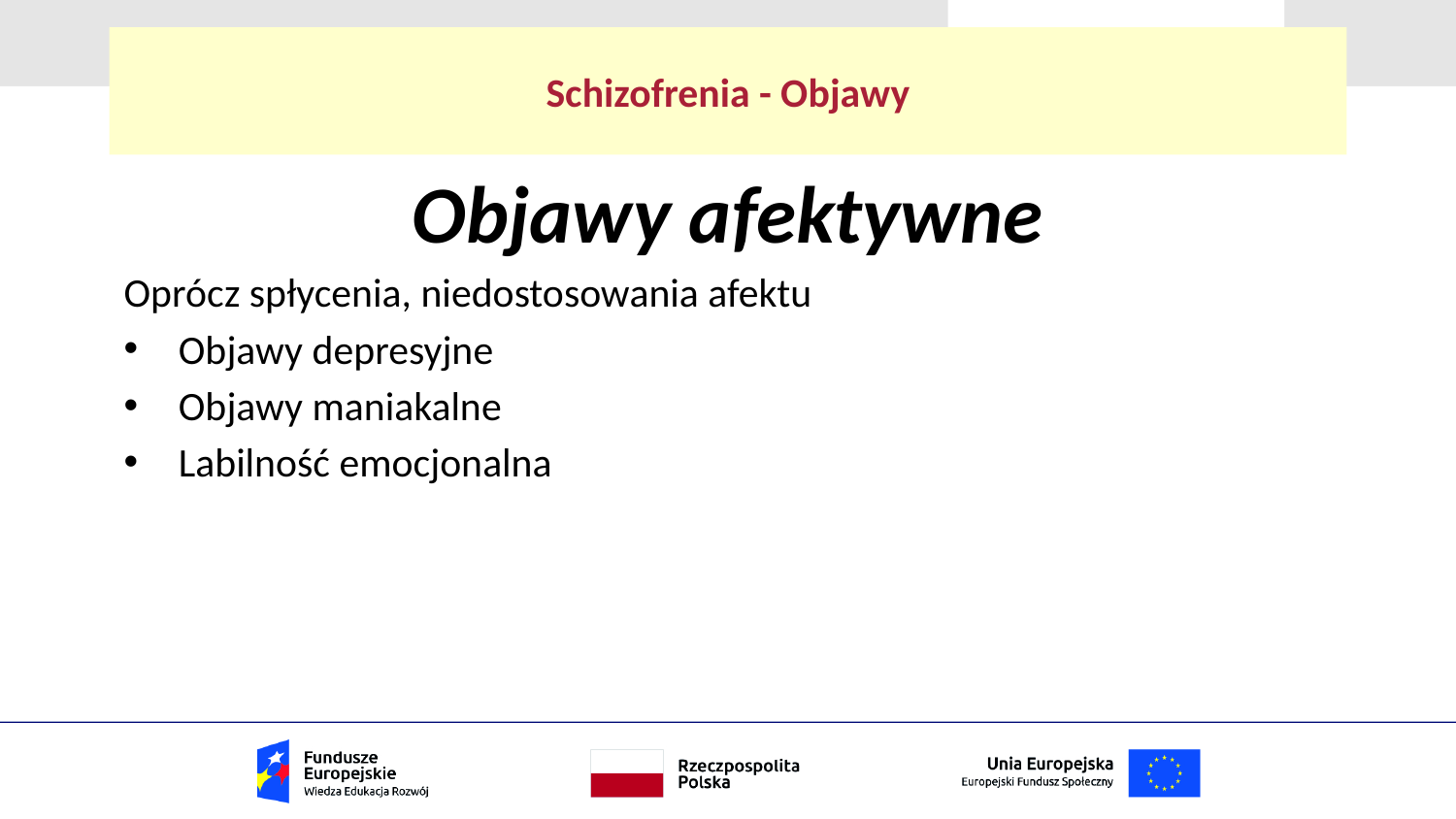

# Schizofrenia - Objawy
Objawy afektywne
Oprócz spłycenia, niedostosowania afektu
Objawy depresyjne
Objawy maniakalne
Labilność emocjonalna